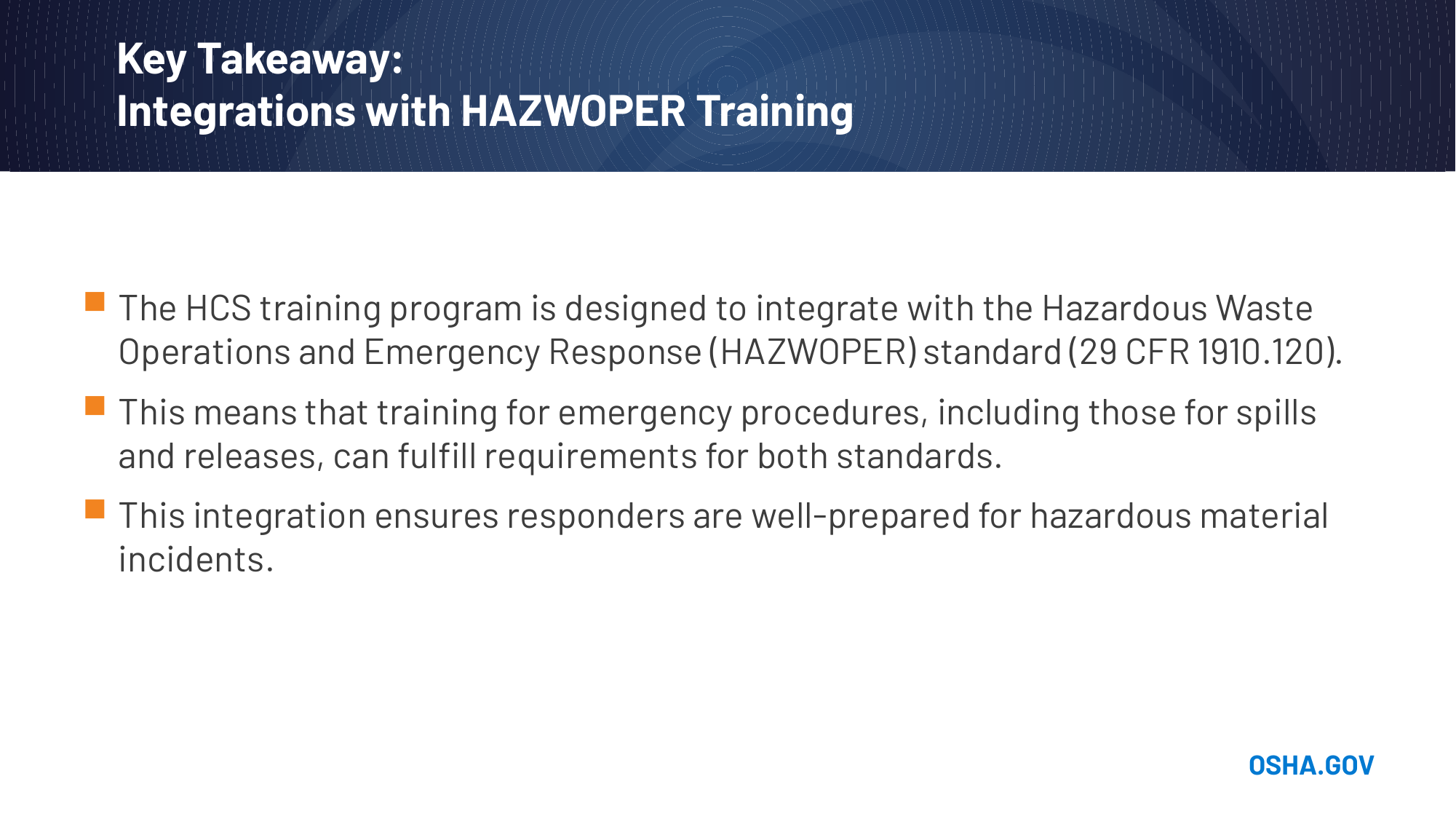

# Key Takeaway: Integrations with HAZWOPER Training
The HCS training program is designed to integrate with the Hazardous Waste Operations and Emergency Response (HAZWOPER) standard (29 CFR 1910.120).
This means that training for emergency procedures, including those for spills and releases, can fulfill requirements for both standards.
This integration ensures responders are well-prepared for hazardous material incidents.